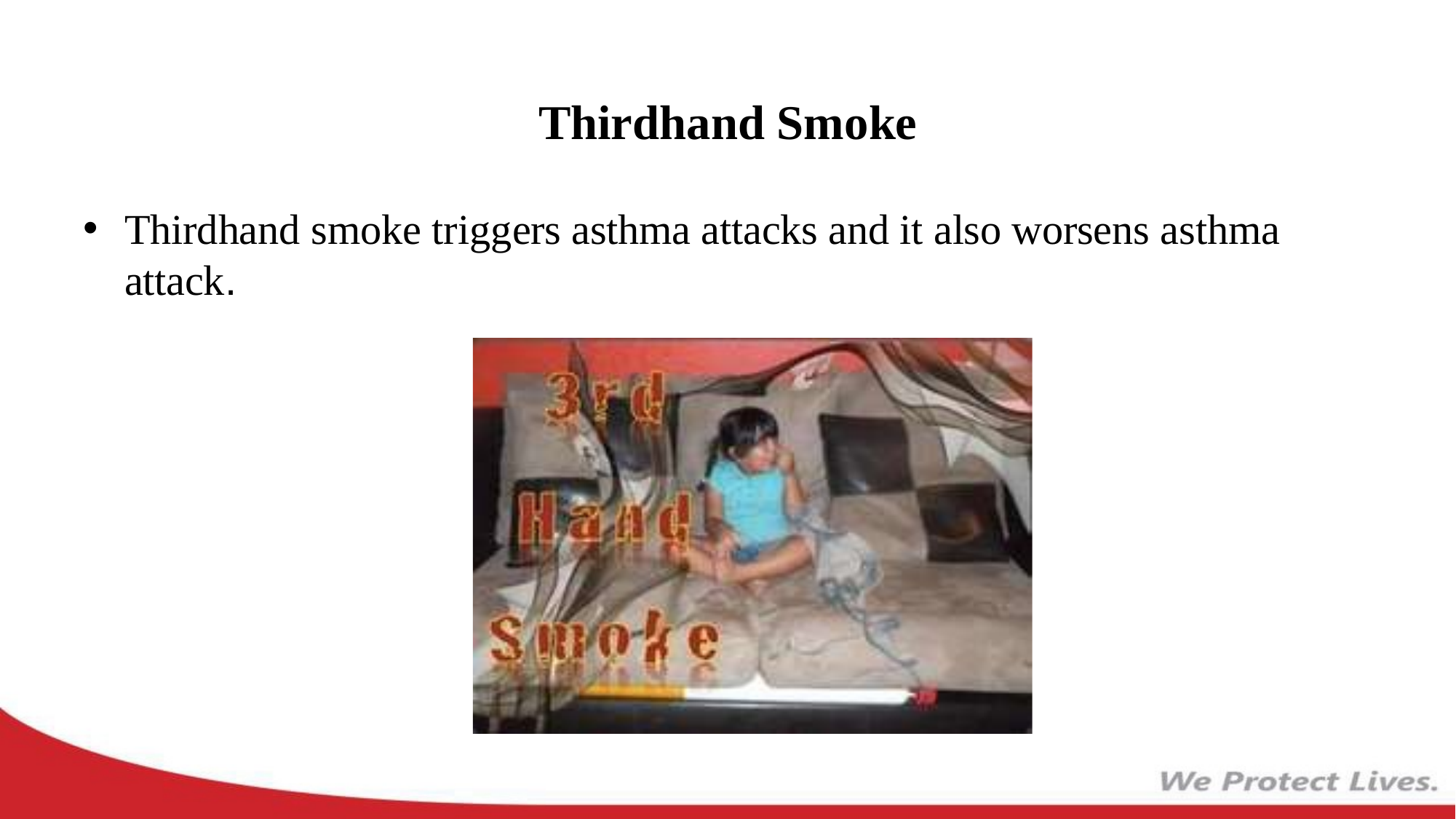

# Thirdhand Smoke
Thirdhand smoke triggers asthma attacks and it also worsens asthma
attack.